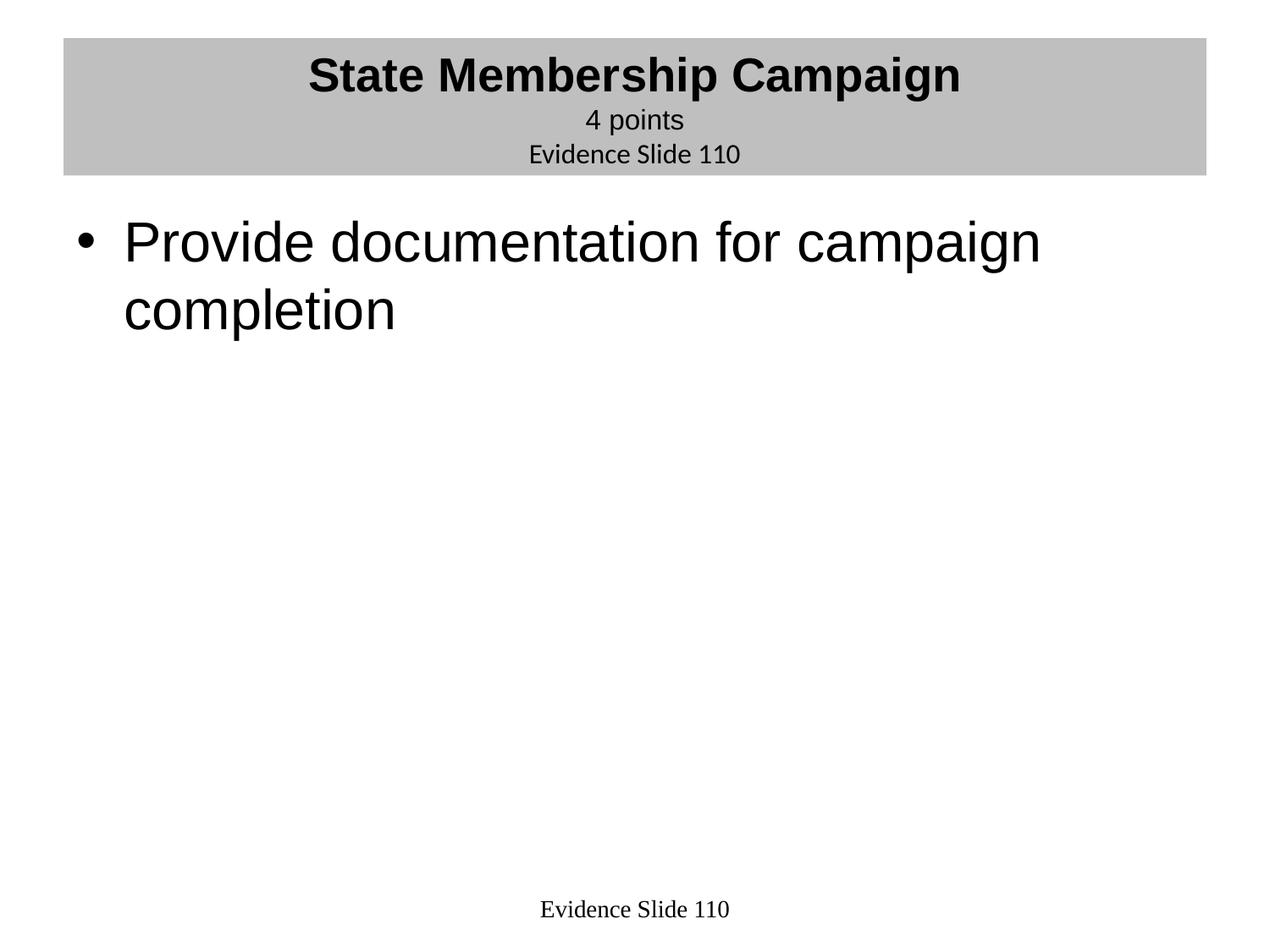

# State Membership Campaign 4 points Evidence Slide 110
Provide documentation for campaign completion
Evidence Slide 110